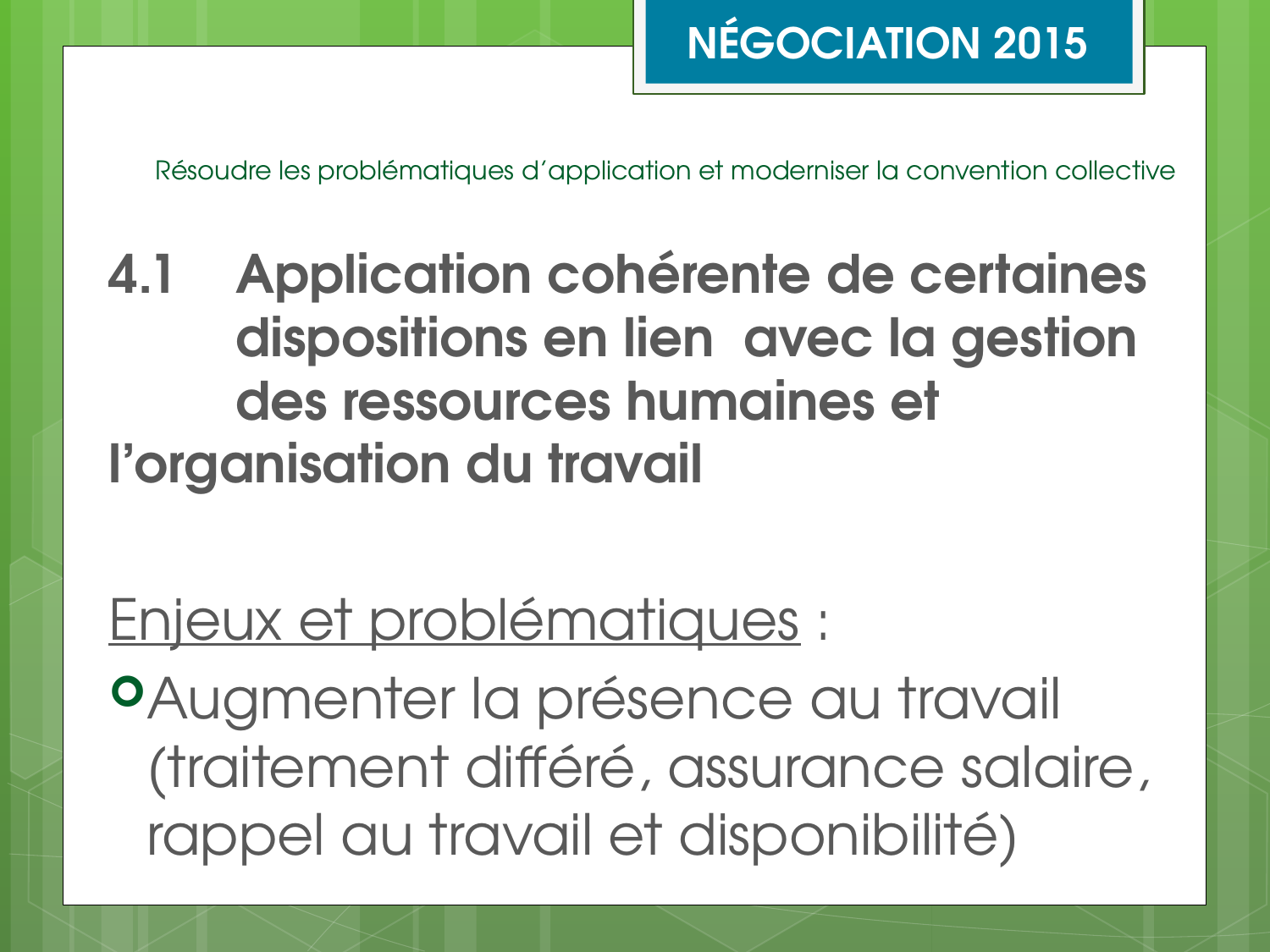

NÉGOCIATION 2015
# Résoudre les problématiques d’application et moderniser la convention collective
4.1	Application cohérente de certaines 	dispositions en lien 	avec la gestion 	des ressources humaines et 	l’organisation du travail

Enjeux et problématiques :
Augmenter la présence au travail (traitement différé, assurance salaire, rappel au travail et disponibilité)